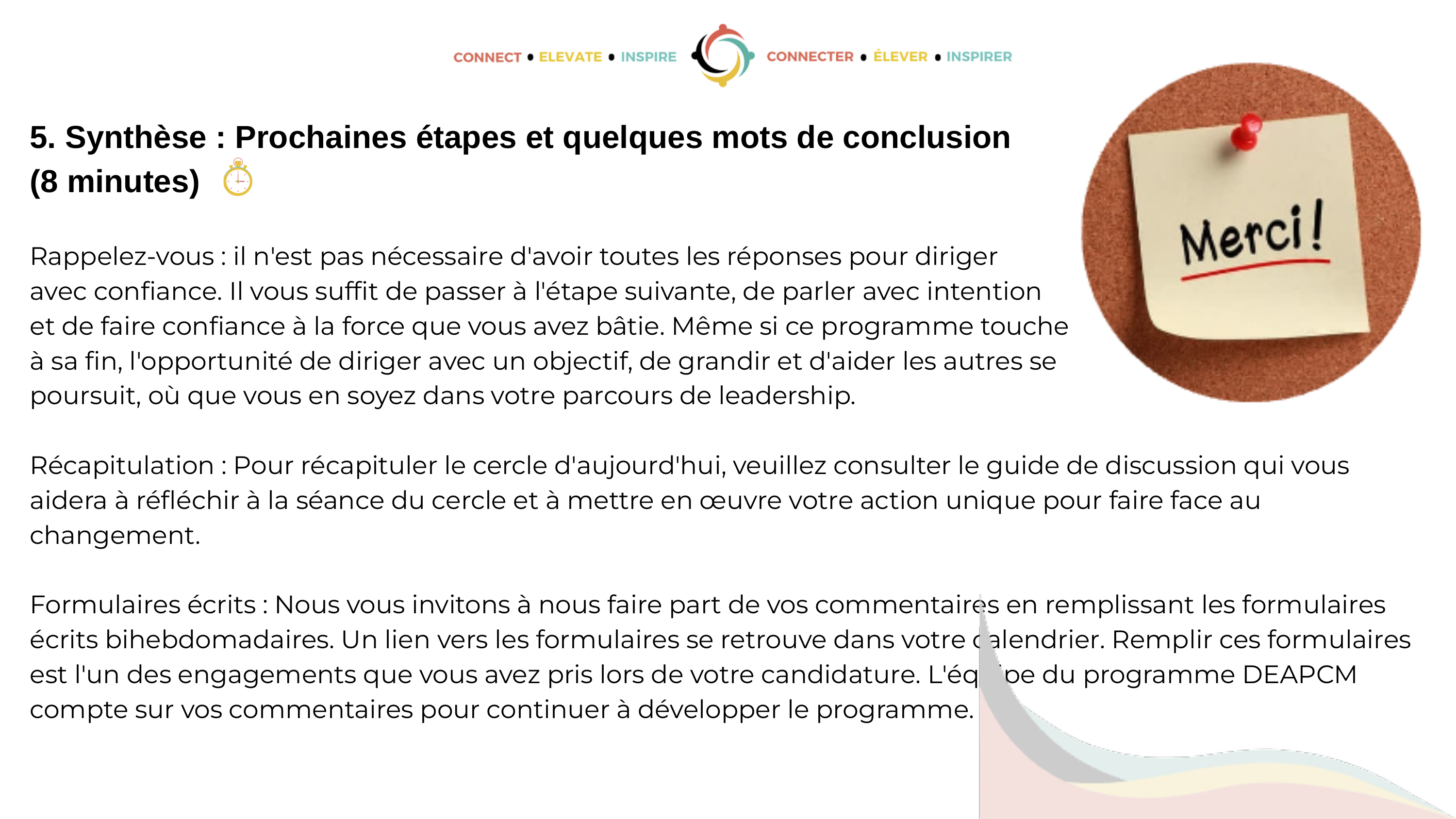

5. Synthèse : Prochaines étapes et quelques mots de conclusion
(8 minutes)

Rappelez-vous : il n'est pas nécessaire d'avoir toutes les réponses pour diriger
avec confiance. Il vous suffit de passer à l'étape suivante, de parler avec intention
et de faire confiance à la force que vous avez bâtie. Même si ce programme touche
à sa fin, l'opportunité de diriger avec un objectif, de grandir et d'aider les autres se
poursuit, où que vous en soyez dans votre parcours de leadership.

Récapitulation : Pour récapituler le cercle d'aujourd'hui, veuillez consulter le guide de discussion qui vous aidera à réfléchir à la séance du cercle et à mettre en œuvre votre action unique pour faire face au changement.

Formulaires écrits : Nous vous invitons à nous faire part de vos commentaires en remplissant les formulaires écrits bihebdomadaires. Un lien vers les formulaires se retrouve dans votre calendrier. Remplir ces formulaires est l'un des engagements que vous avez pris lors de votre candidature. L'équipe du programme DEAPCM compte sur vos commentaires pour continuer à développer le programme.